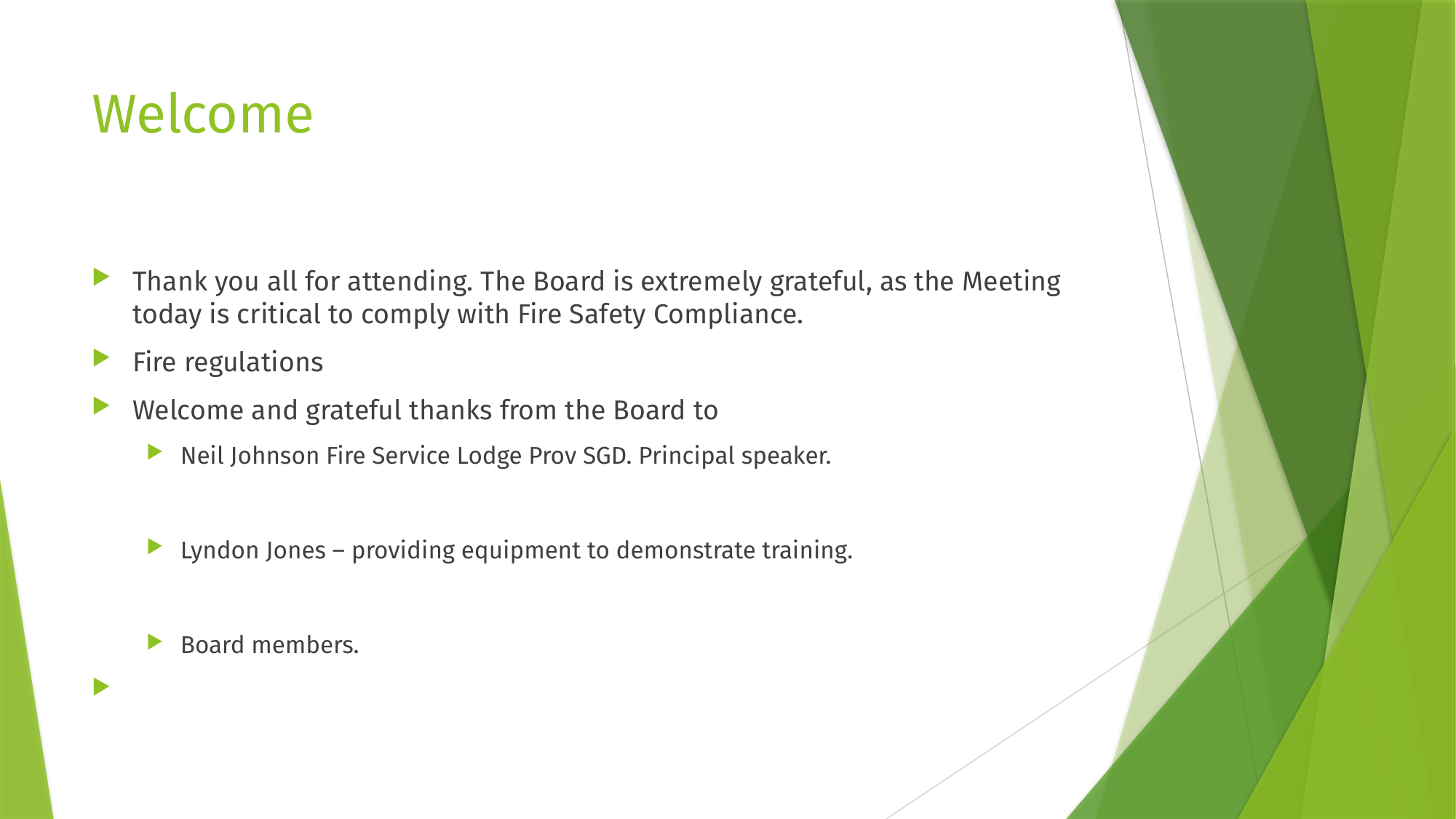

# Welcome
Thank you all for attending. The Board is extremely grateful, as the Meeting today is critical to comply with Fire Safety Compliance.
Fire regulations
Welcome and grateful thanks from the Board to
Neil Johnson Fire Service Lodge Prov SGD. Principal speaker.

Lyndon Jones – providing equipment to demonstrate training.

Board members.